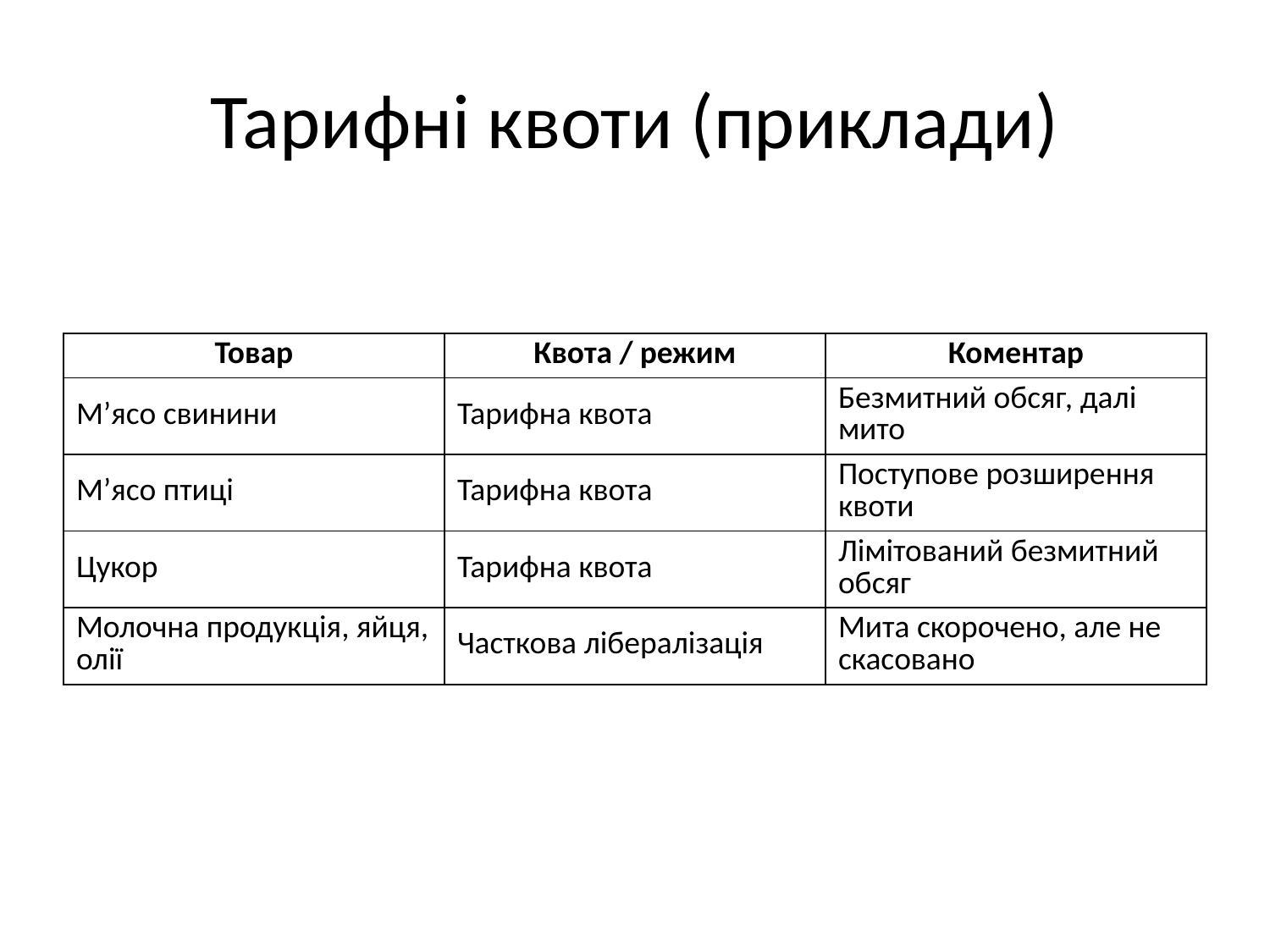

# Тарифні квоти (приклади)
| Товар | Квота / режим | Коментар |
| --- | --- | --- |
| М’ясо свинини | Тарифна квота | Безмитний обсяг, далі мито |
| М’ясо птиці | Тарифна квота | Поступове розширення квоти |
| Цукор | Тарифна квота | Лімітований безмитний обсяг |
| Молочна продукція, яйця, олії | Часткова лібералізація | Мита скорочено, але не скасовано |